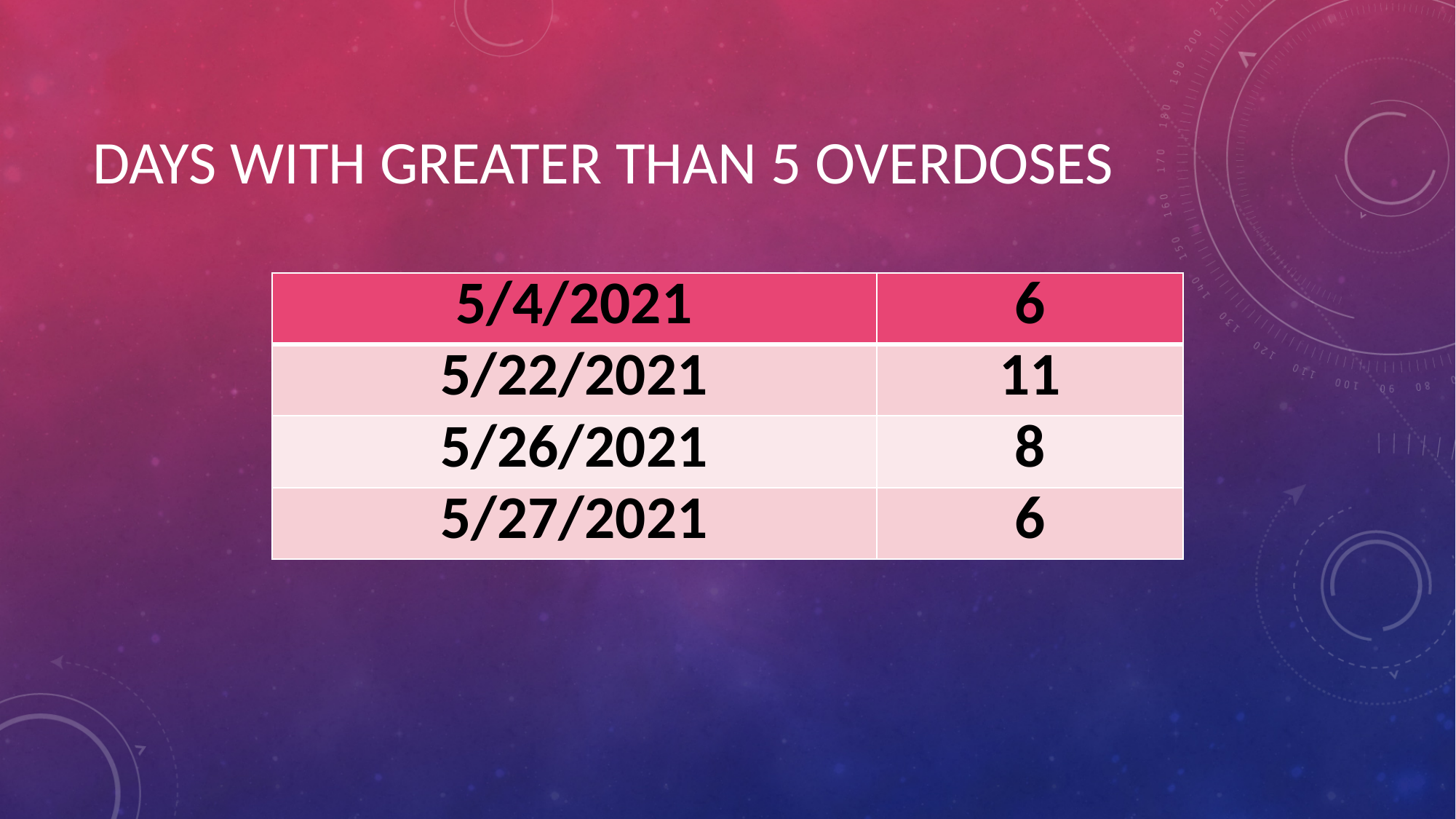

# Days with greater than 5 Overdoses
| 5/4/2021 | 6 |
| --- | --- |
| 5/22/2021 | 11 |
| 5/26/2021 | 8 |
| 5/27/2021 | 6 |